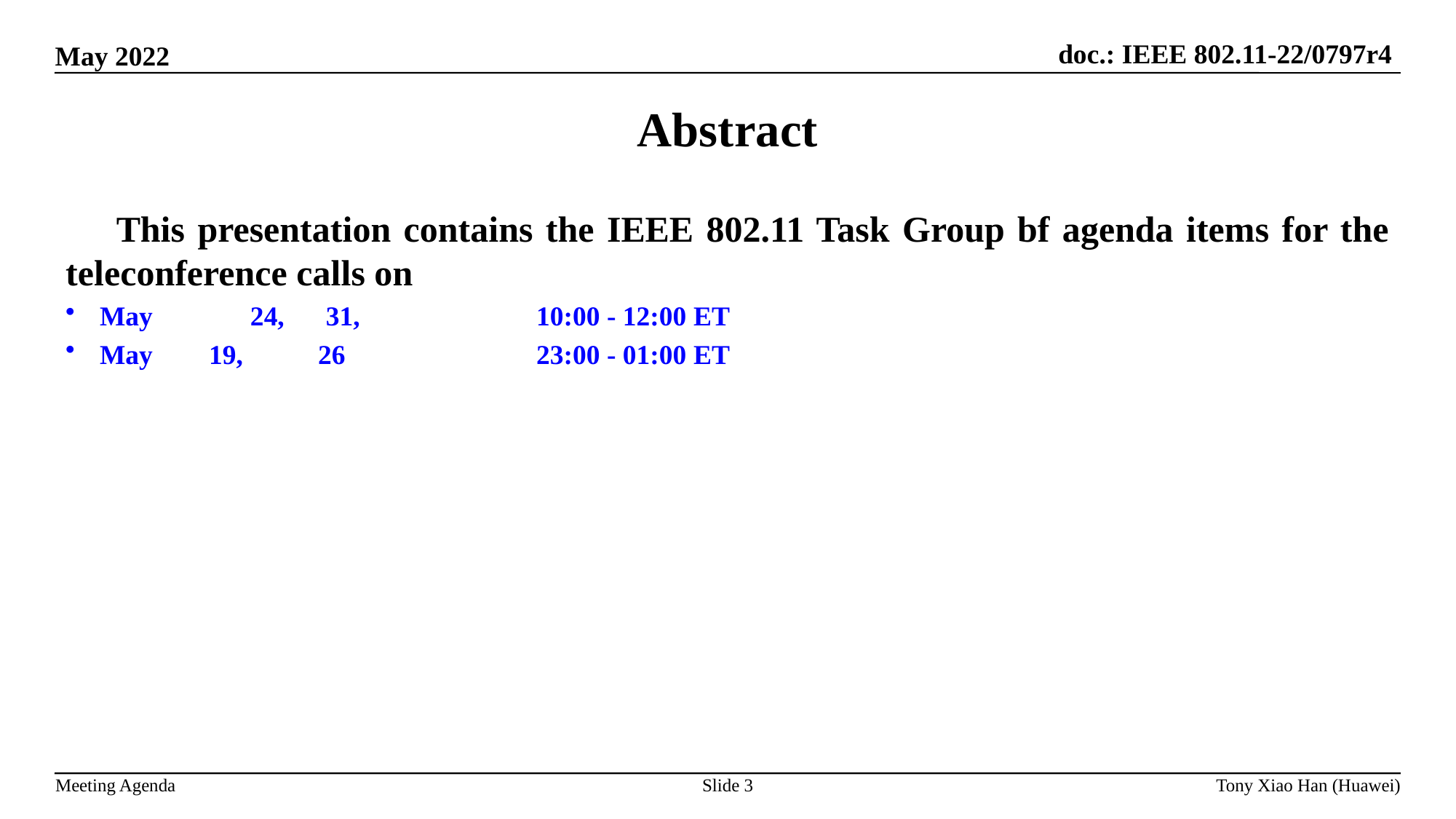

Abstract
    This presentation contains the IEEE 802.11 Task Group bf agenda items for the teleconference calls on
May	      24,      31,		10:00 - 12:00 ET
May	19, 	26 		23:00 - 01:00 ET